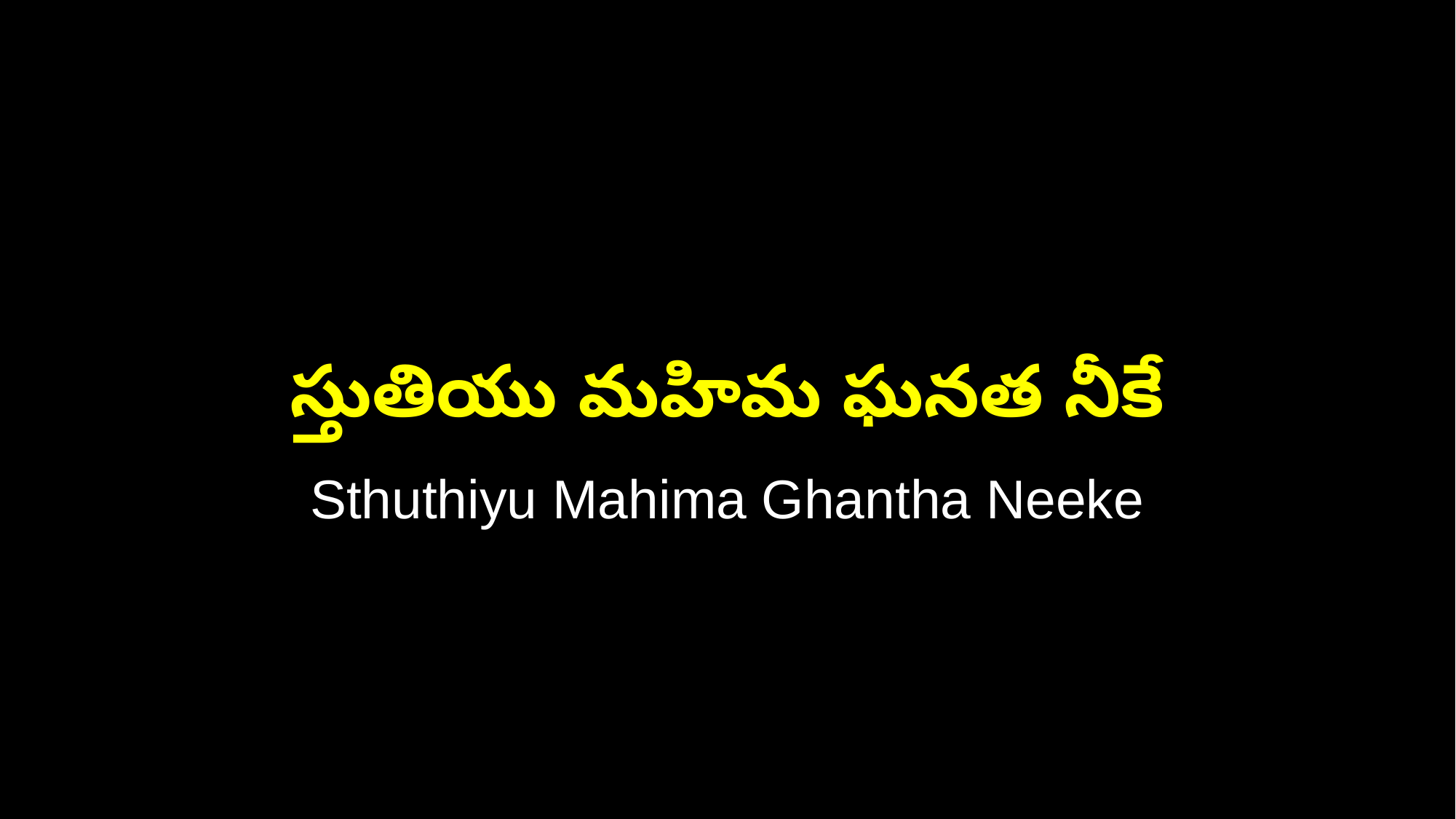

స్తుతియు మహిమ ఘనత నీకే
Sthuthiyu Mahima Ghantha Neeke